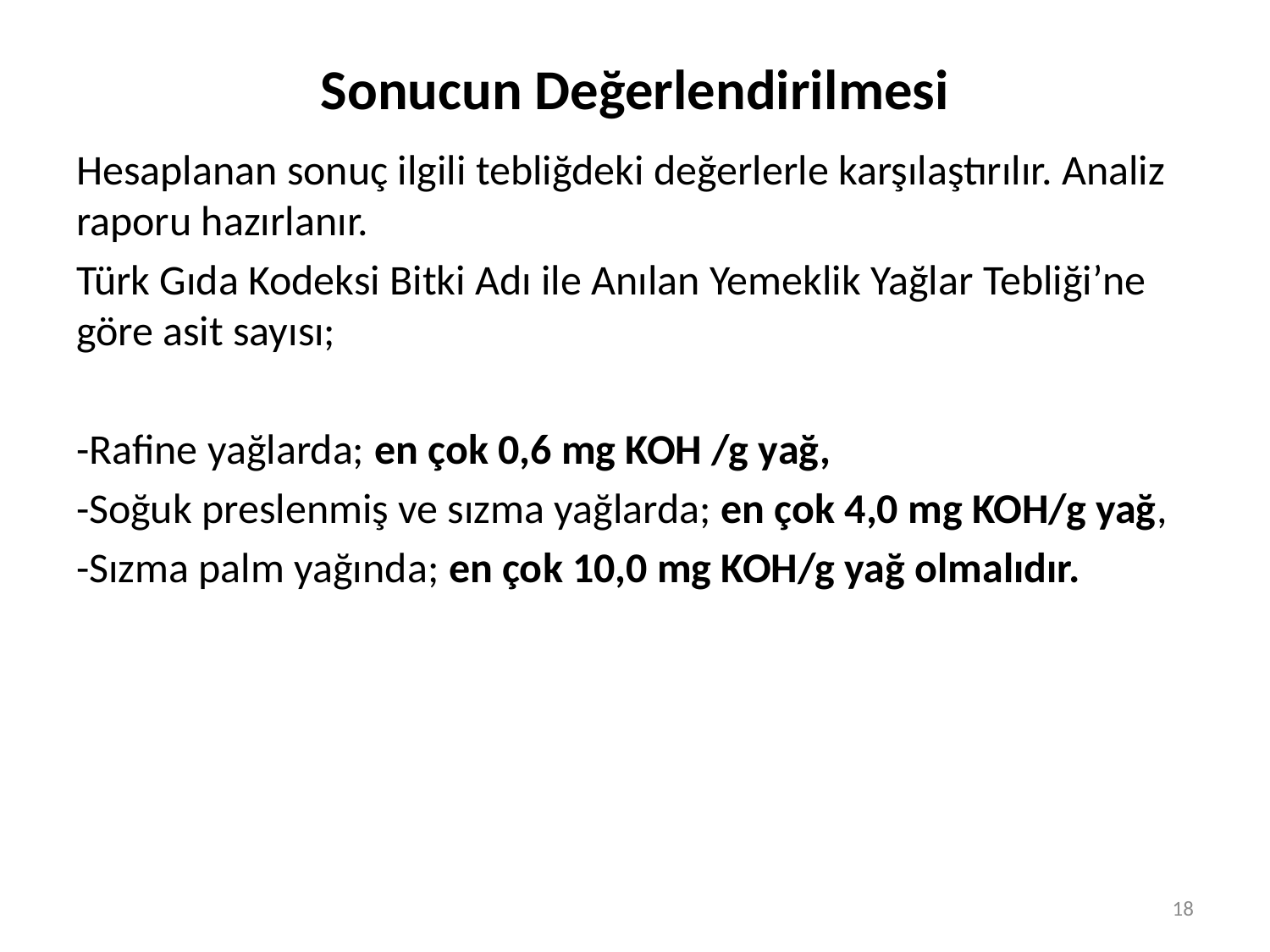

# Sonucun Değerlendirilmesi
Hesaplanan sonuç ilgili tebliğdeki değerlerle karşılaştırılır. Analiz raporu hazırlanır.
Türk Gıda Kodeksi Bitki Adı ile Anılan Yemeklik Yağlar Tebliği’ne göre asit sayısı;

-Rafine yağlarda; en çok 0,6 mg KOH /g yağ,
-Soğuk preslenmiş ve sızma yağlarda; en çok 4,0 mg KOH/g yağ,
-Sızma palm yağında; en çok 10,0 mg KOH/g yağ olmalıdır.
18